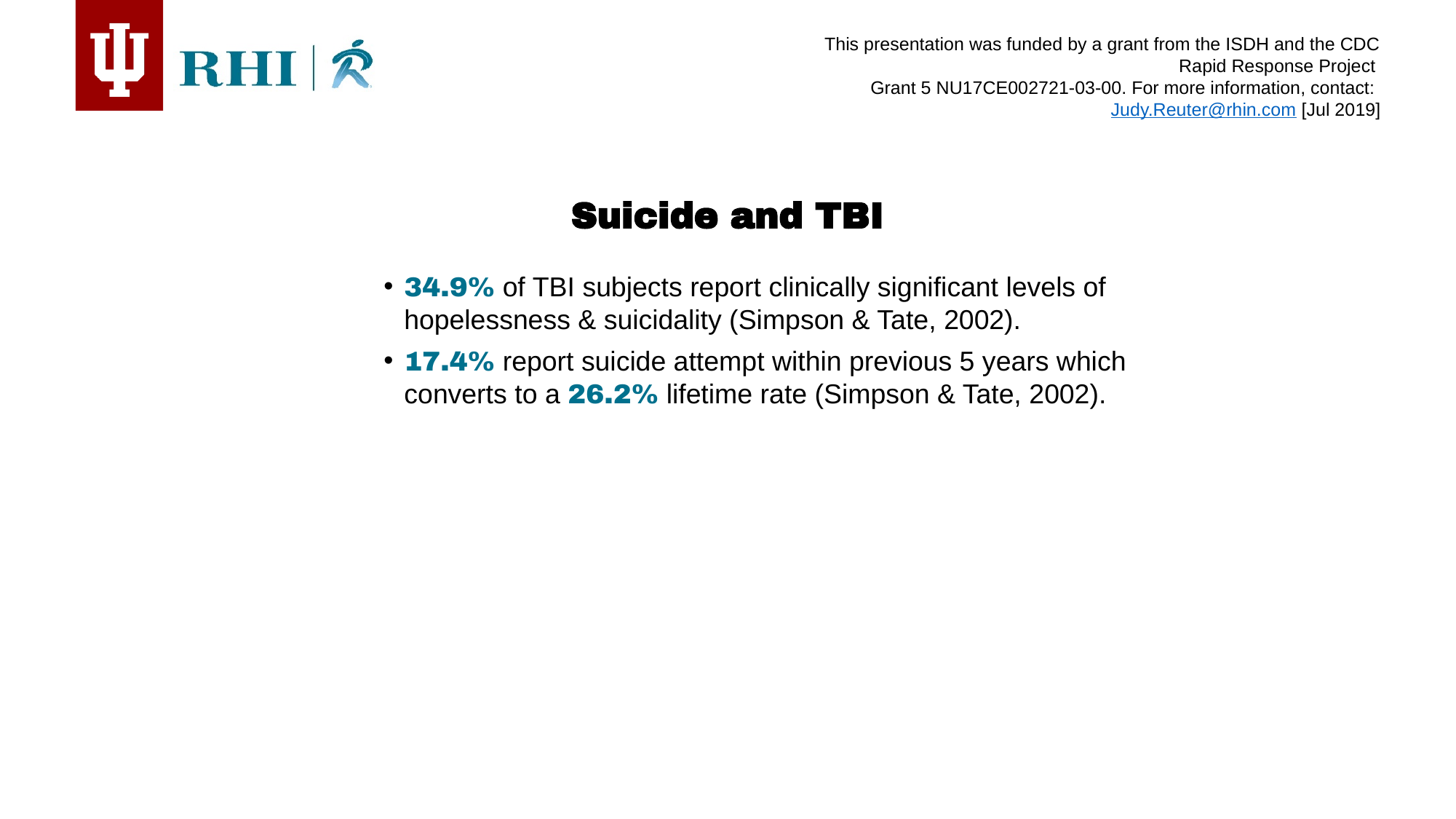

Suicide and TBI
34.9% of TBI subjects report clinically significant levels of hopelessness & suicidality (Simpson & Tate, 2002).
17.4% report suicide attempt within previous 5 years which converts to a 26.2% lifetime rate (Simpson & Tate, 2002).